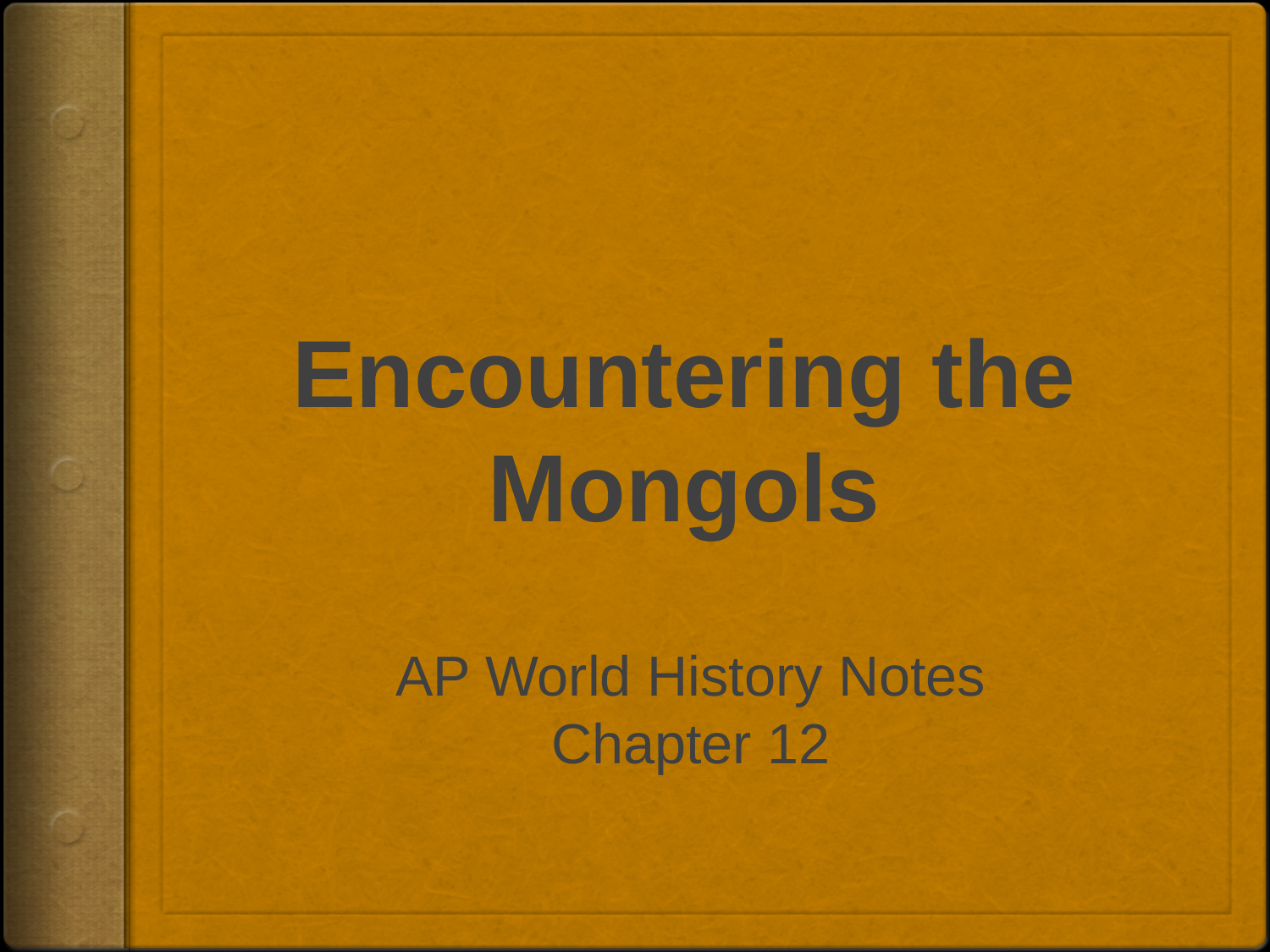

# Encountering the Mongols
AP World History Notes
Chapter 12